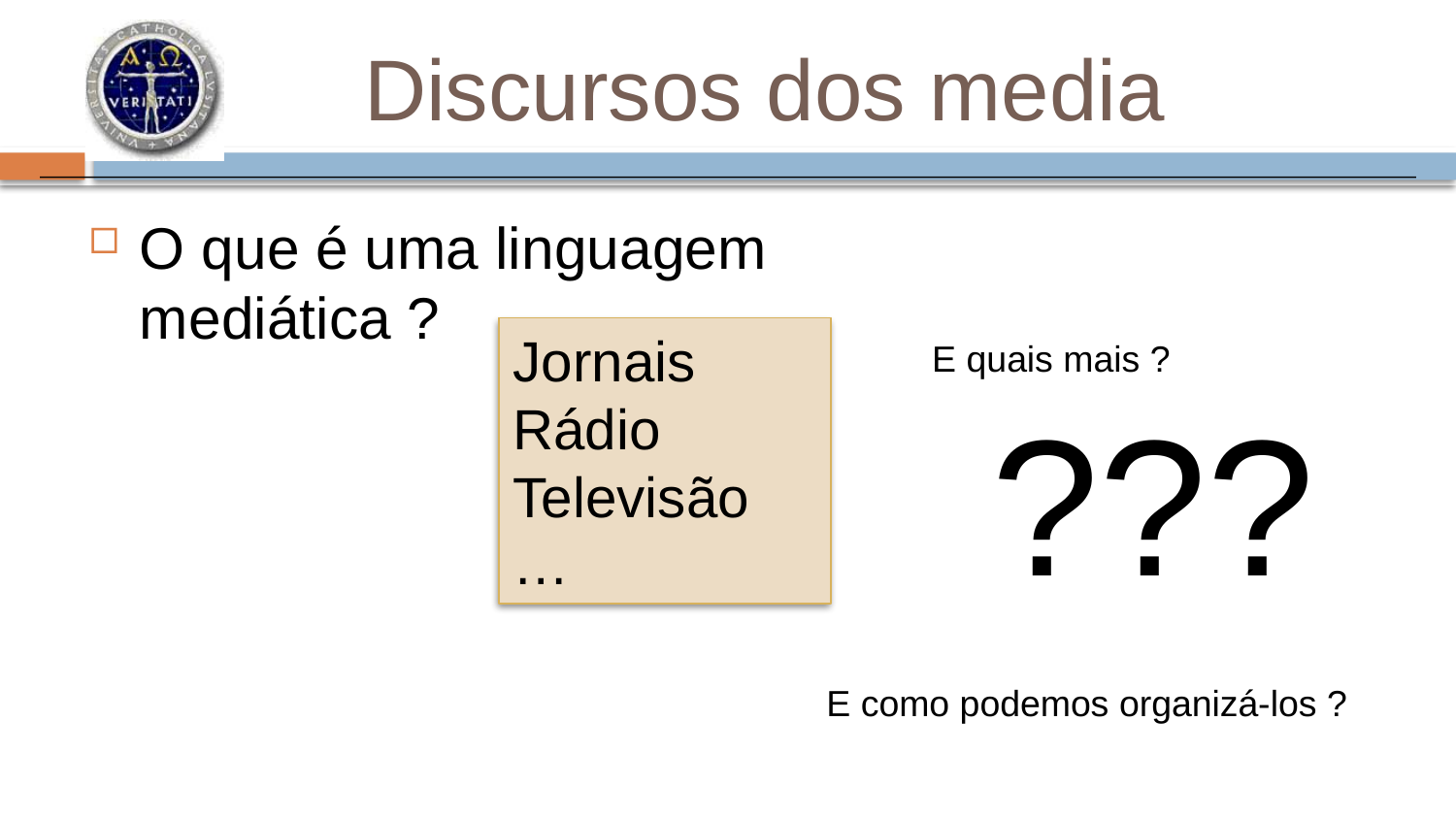

# Discursos dos media

O que é uma linguagem mediática ?

Jornais
Rádio
Televisão
…
E quais mais ?
???
E como podemos organizá-los ?